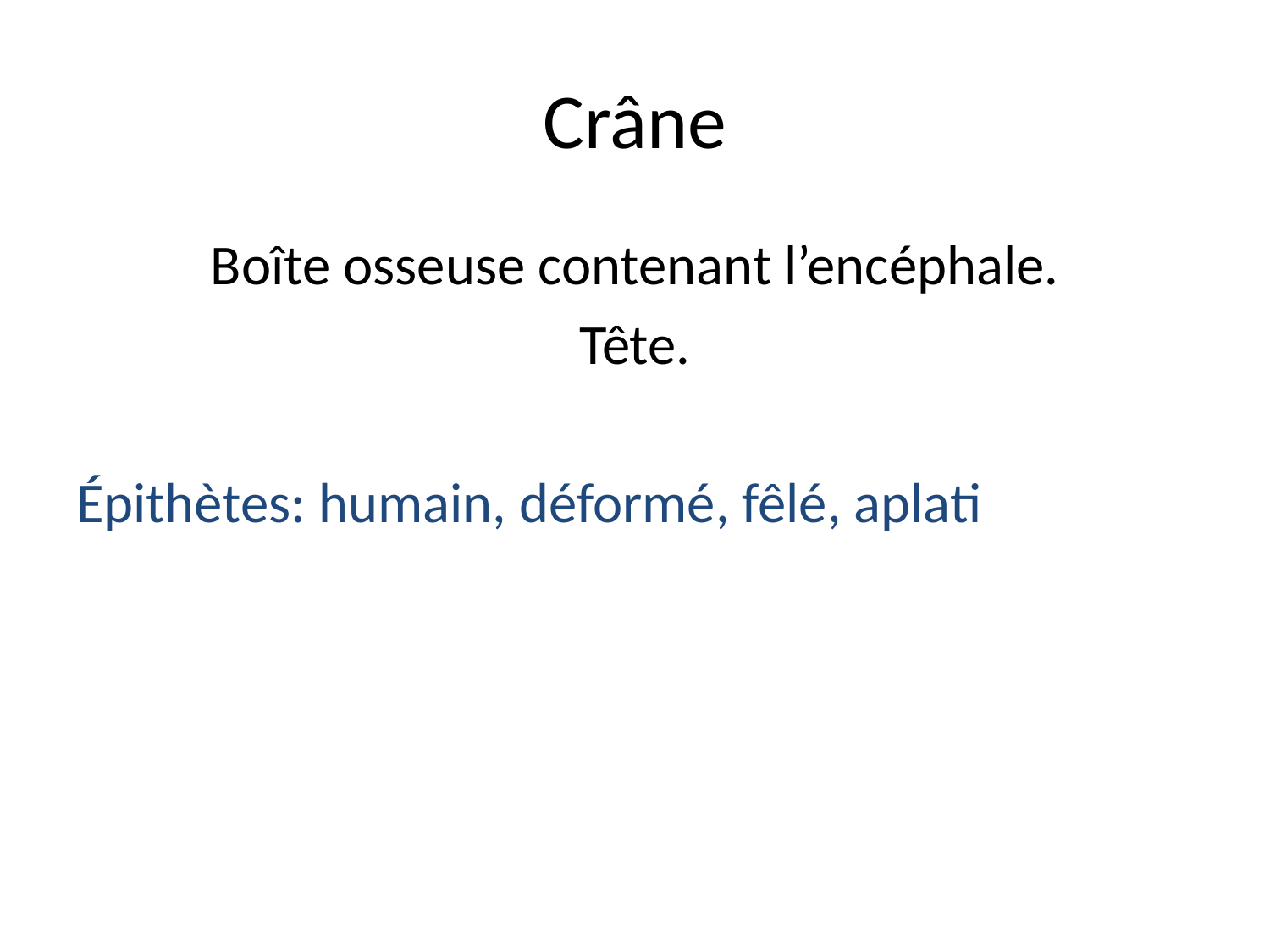

# Crâne
Boîte osseuse contenant l’encéphale.
Tête.

Épithètes: humain, déformé, fêlé, aplati